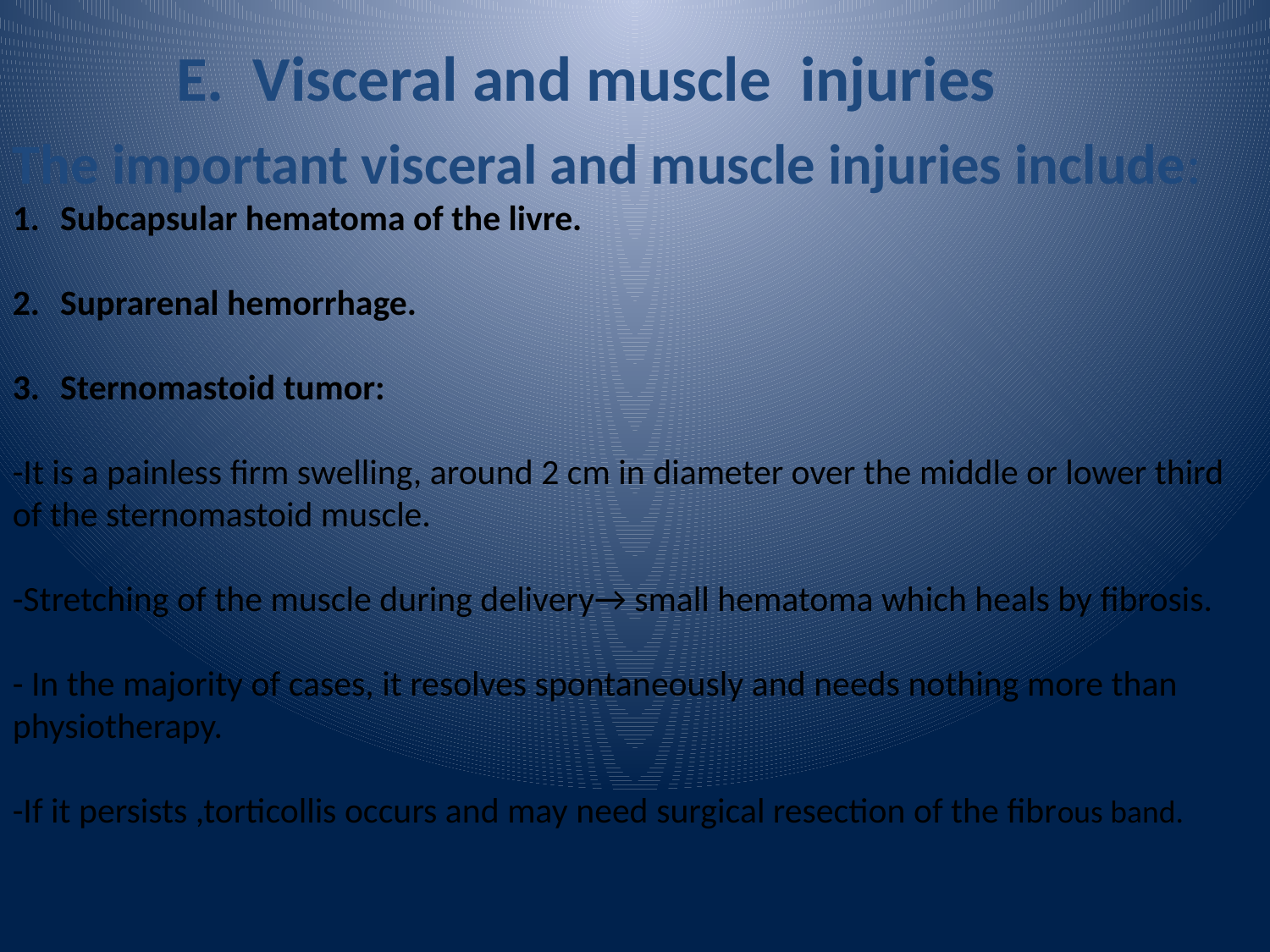

E.  Visceral and muscle  injuries
The important visceral and muscle injuries include:
Subcapsular hematoma of the livre.

Suprarenal hemorrhage.

Sternomastoid tumor:

-It is a painless firm swelling, around 2 cm in diameter over the middle or lower third of the sternomastoid muscle.

-Stretching of the muscle during delivery→ small hematoma which heals by fibrosis.

- In the majority of cases, it resolves spontaneously and needs nothing more than physiotherapy.

-If it persists ,torticollis occurs and may need surgical resection of the fibrous band.